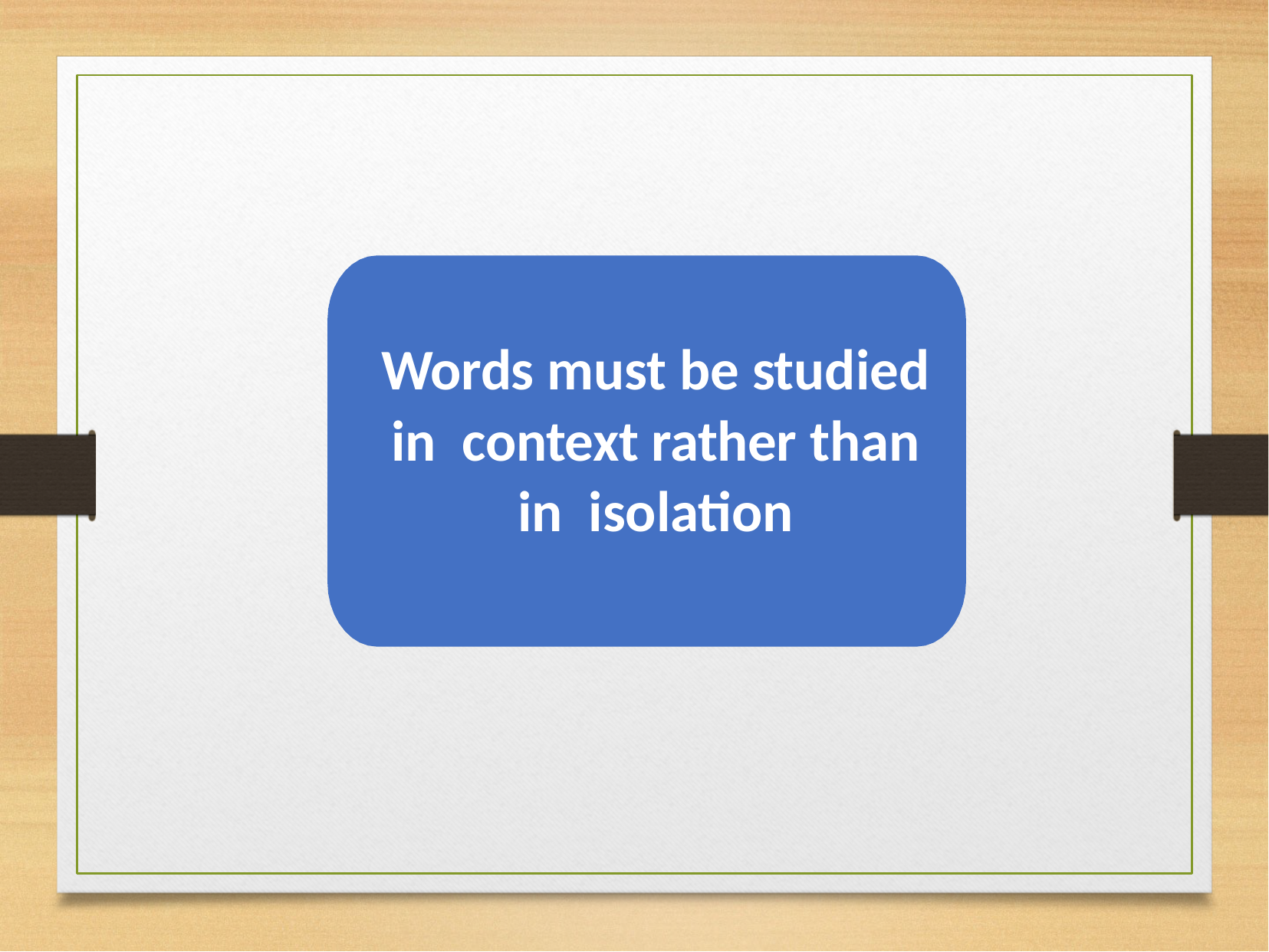

Words must be studied
in  context rather than
in  isolation